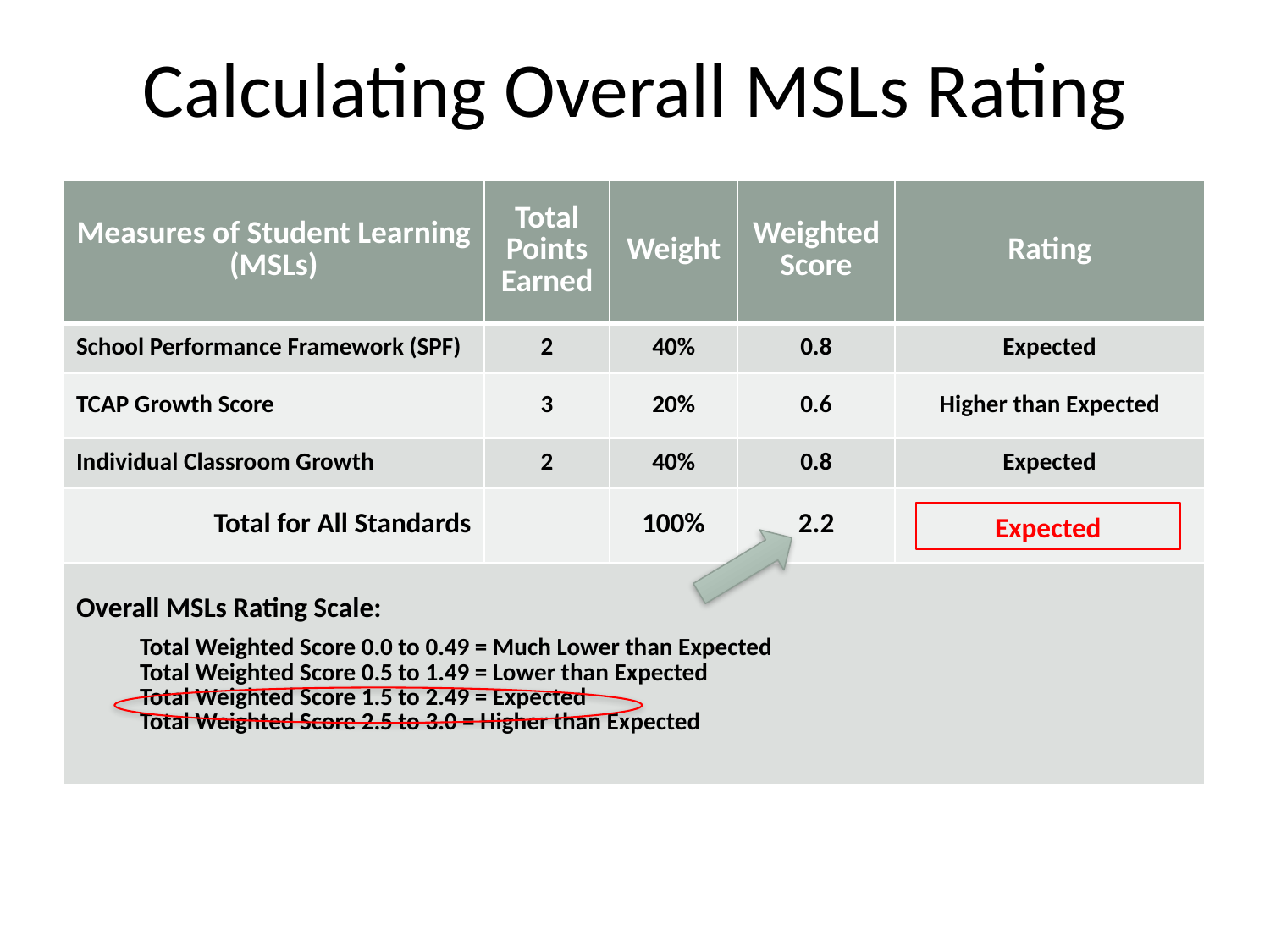

# Calculating Overall MSLs Rating
| Measures of Student Learning (MSLs) | Total Points Earned | Weight | Weighted Score | Rating |
| --- | --- | --- | --- | --- |
| School Performance Framework (SPF) | 2 | 40% | 0.8 | Expected |
| TCAP Growth Score | 3 | 20% | 0.6 | Higher than Expected |
| Individual Classroom Growth | 2 | 40% | 0.8 | Expected |
| Total for All Standards |  | 100% | 2.2 |  |
| Overall MSLs Rating Scale: Total Weighted Score 0.0 to 0.49 = Much Lower than Expected Total Weighted Score 0.5 to 1.49 = Lower than Expected Total Weighted Score 1.5 to 2.49 = Expected Total Weighted Score 2.5 to 3.0 = Higher than Expected |  |  |  |  |
Expected